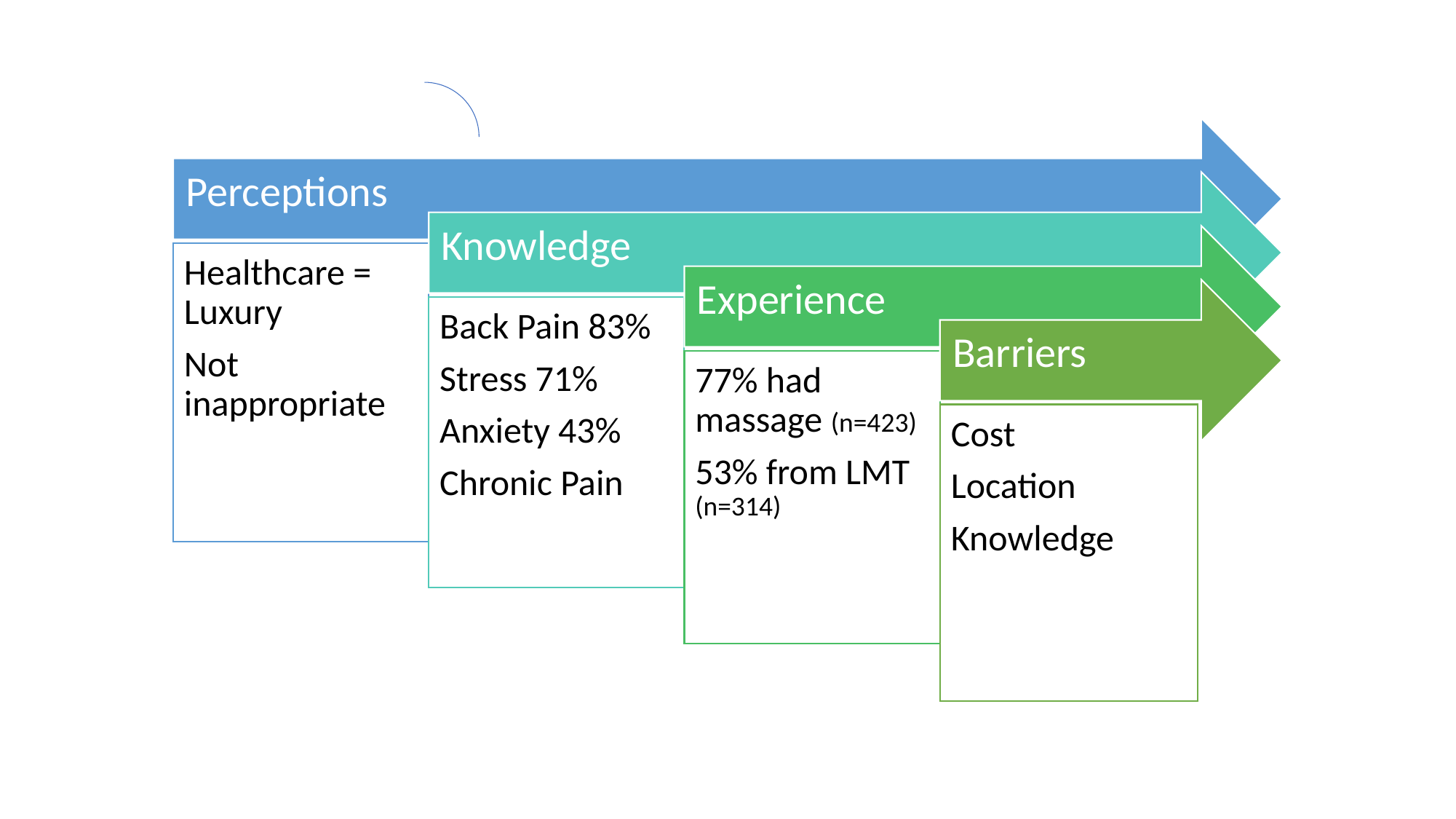

Perceptions
Healthcare = Luxury
Not inappropriate
Knowledge
Back Pain 83%
Stress 71%
Anxiety 43%
Chronic Pain
Experience
77% had massage (n=423)
53% from LMT  (n=314)
Barriers
Cost
Location
Knowledge